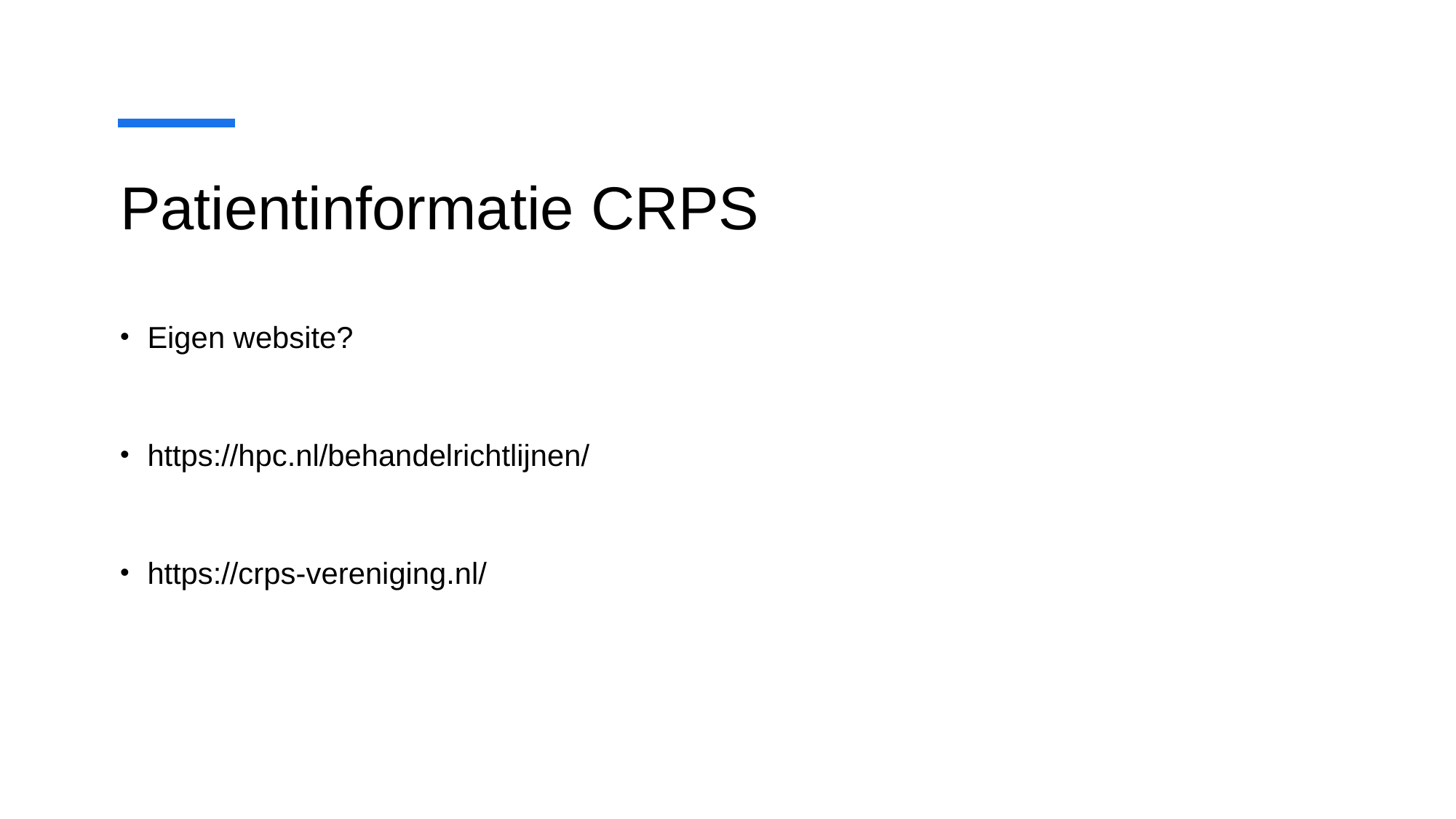

# Patientinformatie CRPS
Eigen website?

https://hpc.nl/behandelrichtlijnen/

https://crps-vereniging.nl/